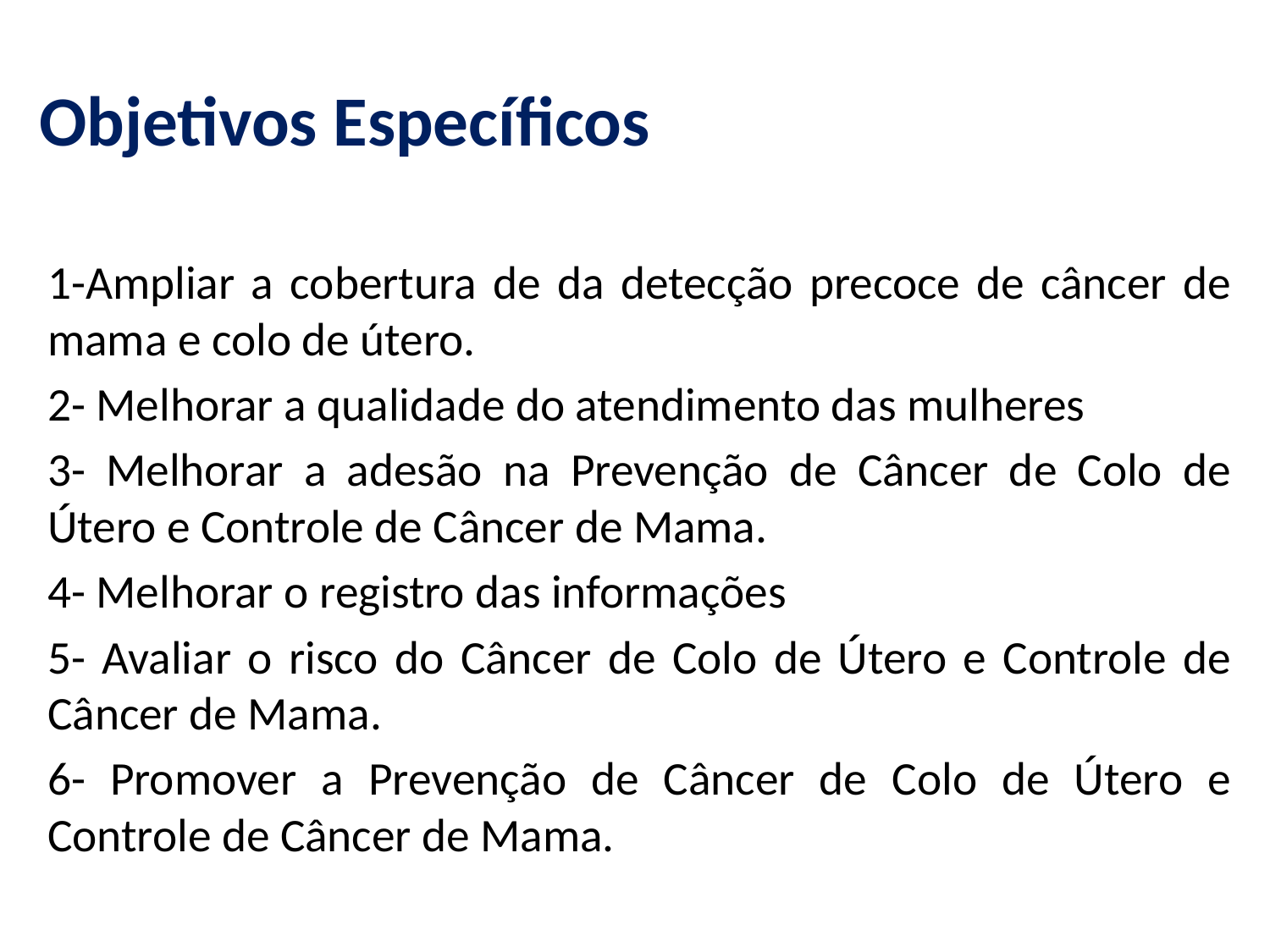

# Objetivos Específicos
1-Ampliar a cobertura de da detecção precoce de câncer de mama e colo de útero.
2- Melhorar a qualidade do atendimento das mulheres
3- Melhorar a adesão na Prevenção de Câncer de Colo de Útero e Controle de Câncer de Mama.
4- Melhorar o registro das informações
5- Avaliar o risco do Câncer de Colo de Útero e Controle de Câncer de Mama.
6- Promover a Prevenção de Câncer de Colo de Útero e Controle de Câncer de Mama.